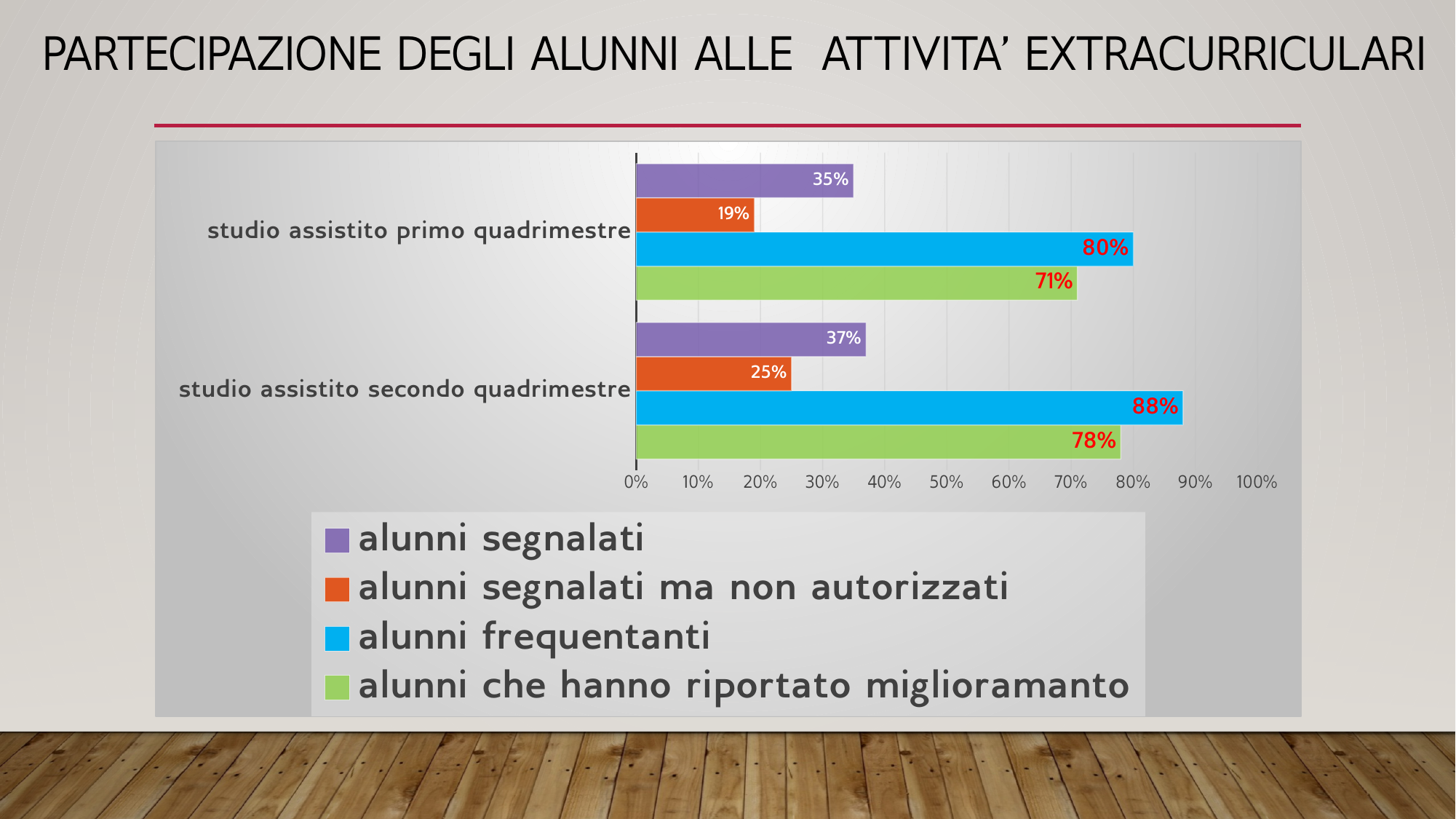

# Partecipazione degli alunni alle  attivita’ extracurriculari

### Chart

| Category | alunni che hanno riportato miglioramanto | alunni frequentanti | alunni segnalati ma non autorizzati | alunni segnalati |
|---|---|---|---|---|
| studio assistito secondo quadrimestre | 0.78 | 0.88 | 0.25 | 0.37 |
| studio assistito primo quadrimestre | 0.71 | 0.8 | 0.19 | 0.35 |